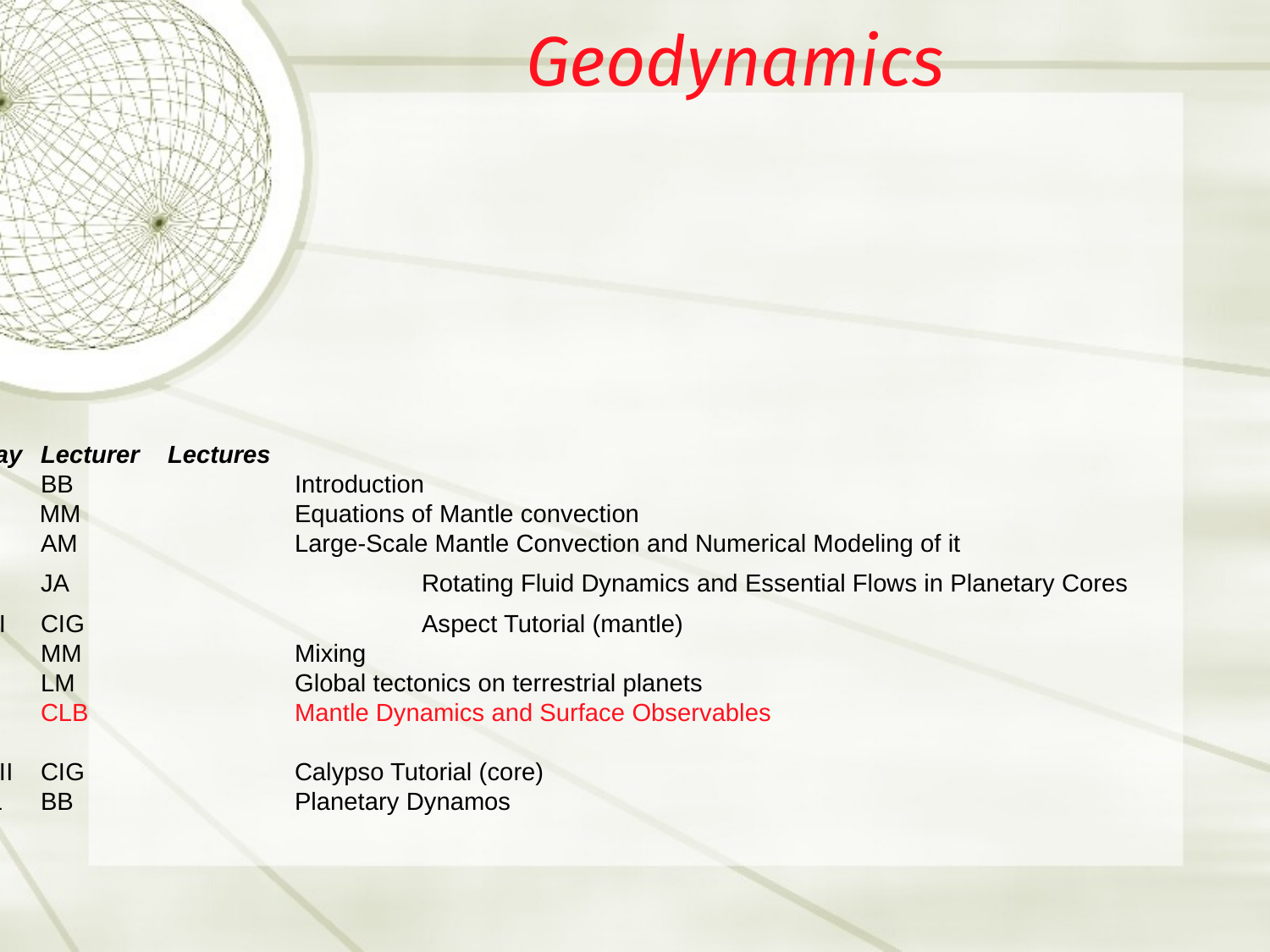

# Geodynamics
Day	Lecturer	Lectures
1	BB		Introduction
1       MM		Equations of Mantle convection
2	AM		Large-Scale Mantle Convection and Numerical Modeling of it
4	JA			Rotating Fluid Dynamics and Essential Flows in Planetary Cores
3-I	CIG			Aspect Tutorial (mantle)
6 	MM		Mixing
8	LM		Global tectonics on terrestrial planets
9	CLB		Mantle Dynamics and Surface Observables

9-II	CIG		Calypso Tutorial (core)
11	BB		Planetary Dynamos